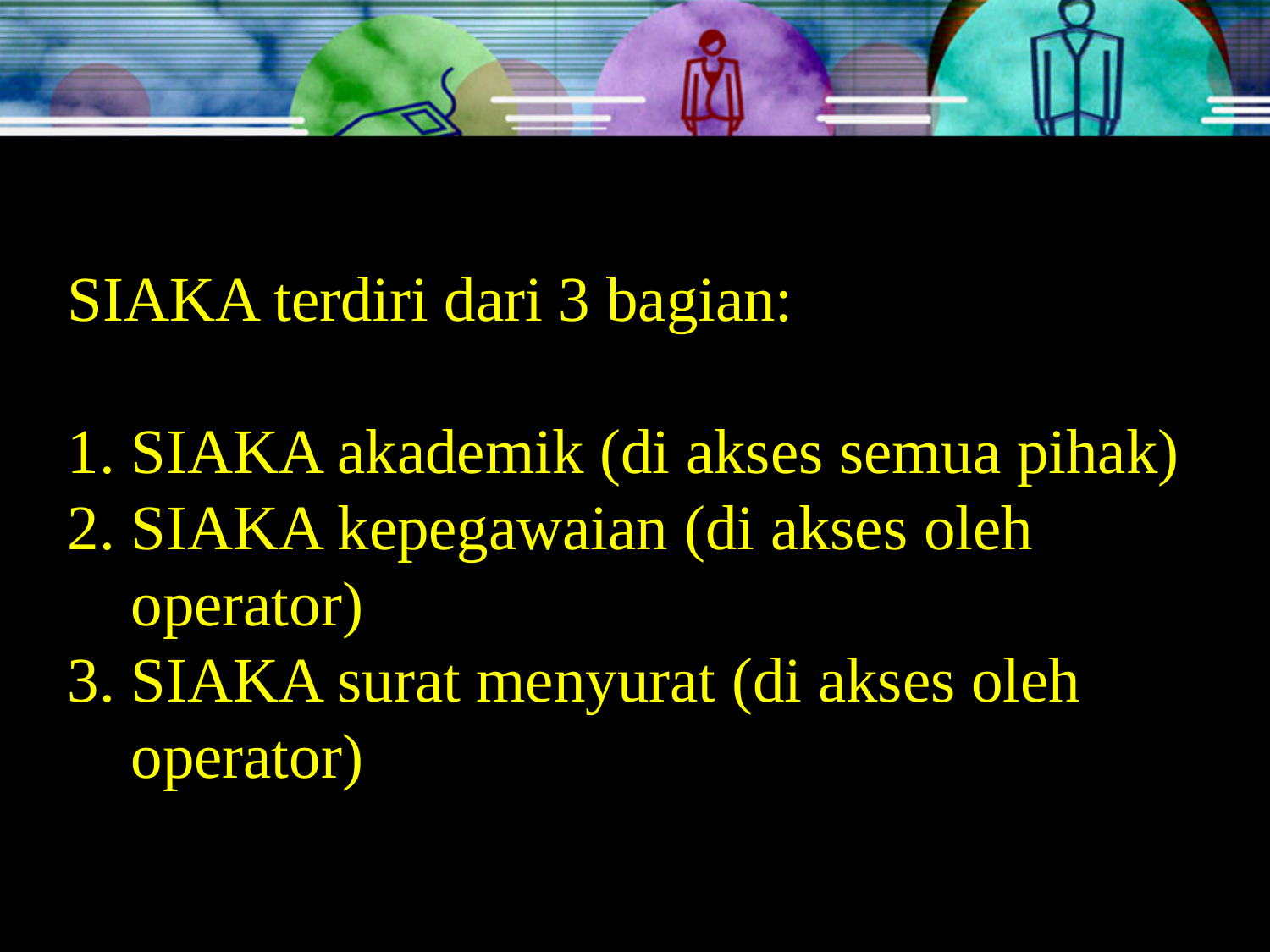

#
SIAKA terdiri dari 3 bagian:

SIAKA akademik (di akses semua pihak)
SIAKA kepegawaian (di akses oleh operator)
SIAKA surat menyurat (di akses oleh operator)